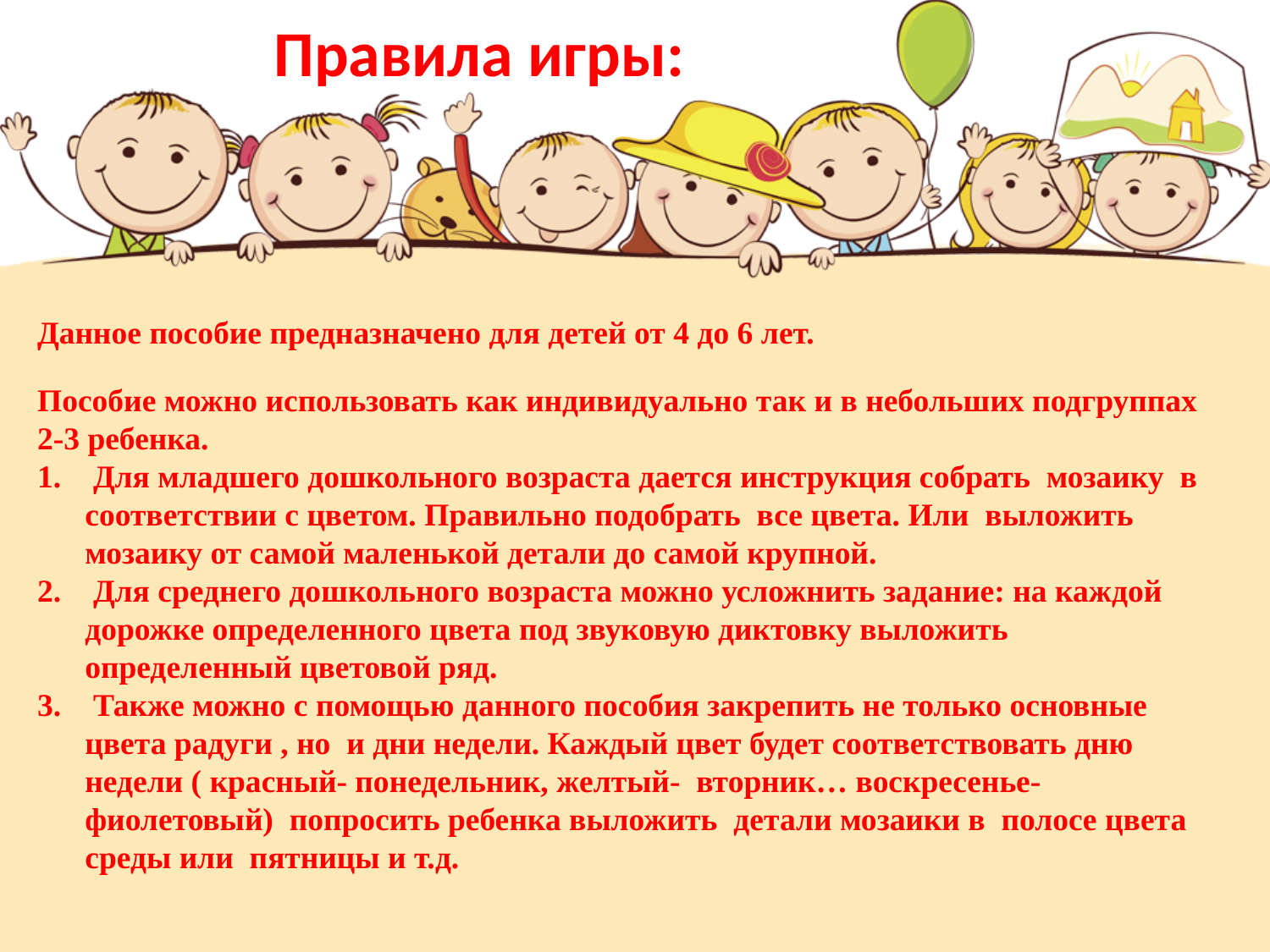

Правила игры:

Данное пособие предназначено для детей от 4 до 6 лет.

Пособие можно использовать как индивидуально так и в небольших подгруппах 2-3 ребенка.
 Для младшего дошкольного возраста дается инструкция собрать  мозаику  в соответствии с цветом. Правильно подобрать  все цвета. Или  выложить мозаику от самой маленькой детали до самой крупной.
 Для среднего дошкольного возраста можно усложнить задание: на каждой дорожке определенного цвета под звуковую диктовку выложить определенный цветовой ряд.
 Также можно с помощью данного пособия закрепить не только основные цвета радуги , но  и дни недели. Каждый цвет будет соответствовать дню недели ( красный- понедельник, желтый-  вторник… воскресенье- фиолетовый)  попросить ребенка выложить  детали мозаики в  полосе цвета среды или  пятницы и т.д.